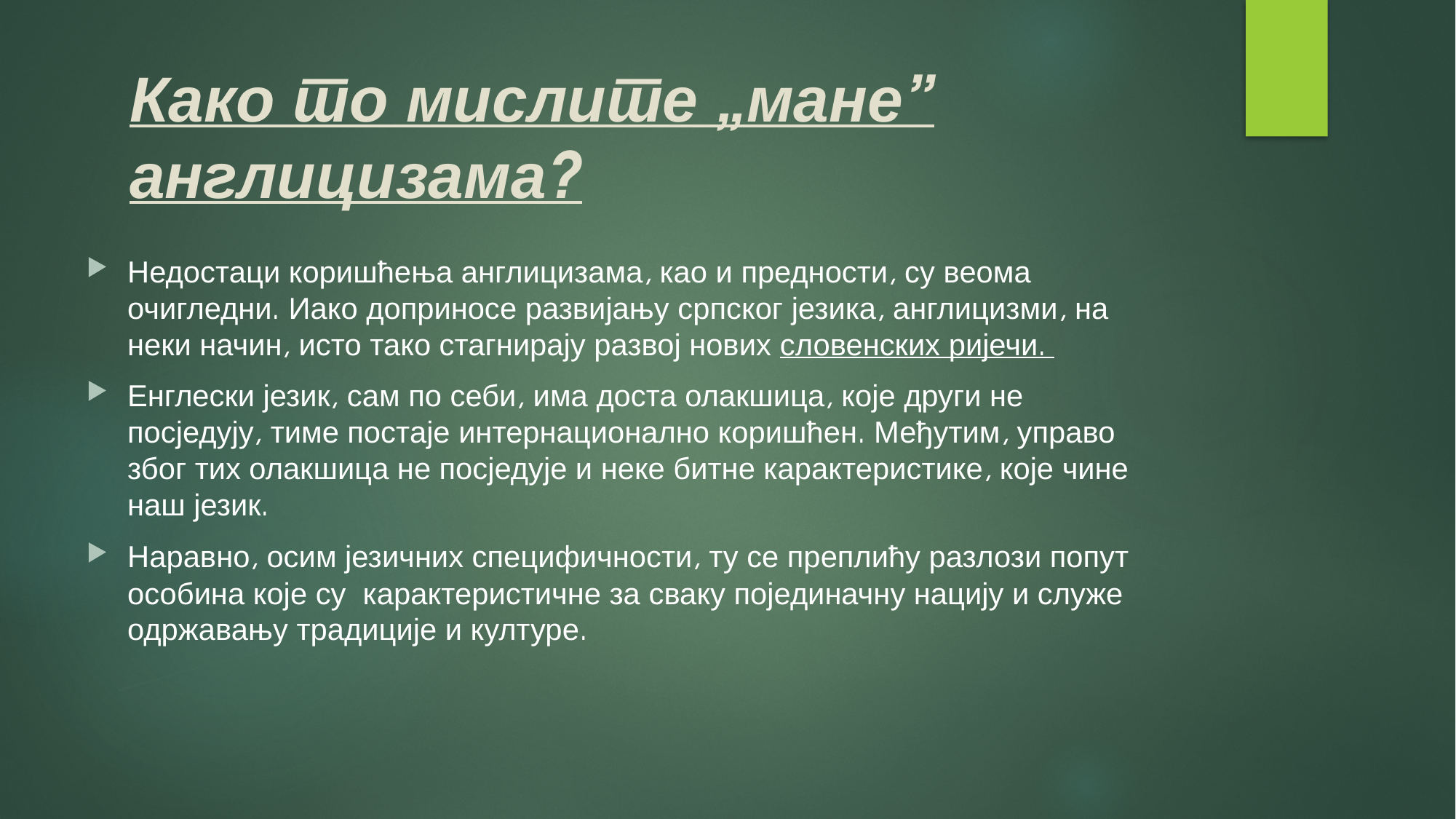

# Како то мислите „мане” англицизама?
Недостаци коришћења англицизама, као и предности, су веома очигледни. Иако доприносе развијању српског језика, англицизми, на неки начин, исто тако стагнирају развој нових словенских ријечи.
Енглески језик, сам по себи, има доста олакшица, које други не посједују, тиме постаје интернационално коришћен. Међутим, управо због тих олакшица не посједује и неке битне карактеристике, које чине наш језик.
Наравно, осим језичних специфичности, ту се преплићу разлози попут особина које су  карактеристичне за сваку појединачну нацију и служе одржавању традиције и културе.